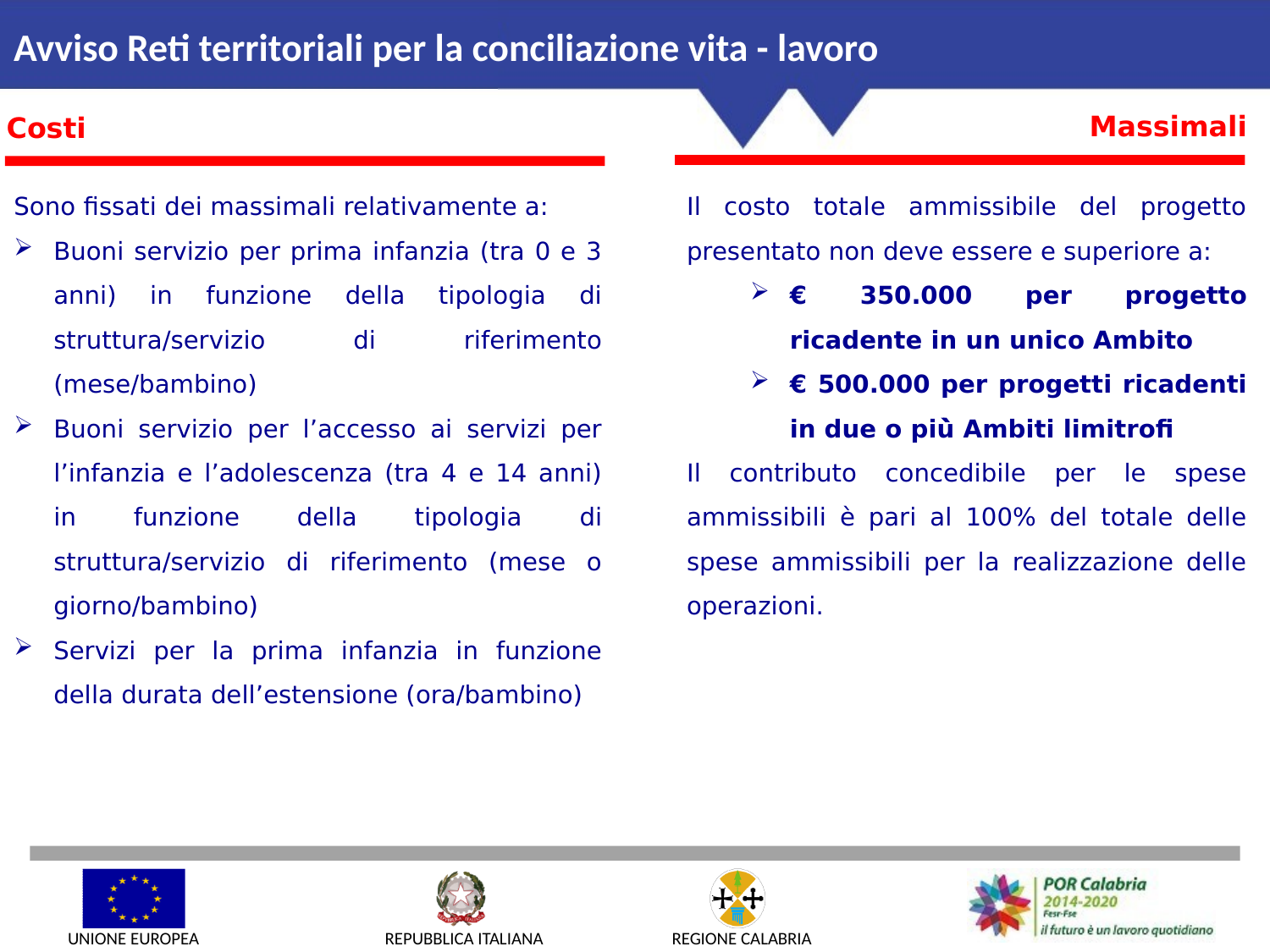

Avviso Reti territoriali per la conciliazione vita - lavoro
Massimali
 Costi

Sono fissati dei massimali relativamente a:
Buoni servizio per prima infanzia (tra 0 e 3 anni) in funzione della tipologia di struttura/servizio di riferimento (mese/bambino)
Buoni servizio per l’accesso ai servizi per l’infanzia e l’adolescenza (tra 4 e 14 anni) in funzione della tipologia di struttura/servizio di riferimento (mese o giorno/bambino)
Servizi per la prima infanzia in funzione della durata dell’estensione (ora/bambino)
Il costo totale ammissibile del progetto presentato non deve essere e superiore a:
€ 350.000 per progetto ricadente in un unico Ambito
€ 500.000 per progetti ricadenti in due o più̀ Ambiti limitrofi
Il contributo concedibile per le spese ammissibili è pari al 100% del totale delle spese ammissibili per la realizzazione delle operazioni.